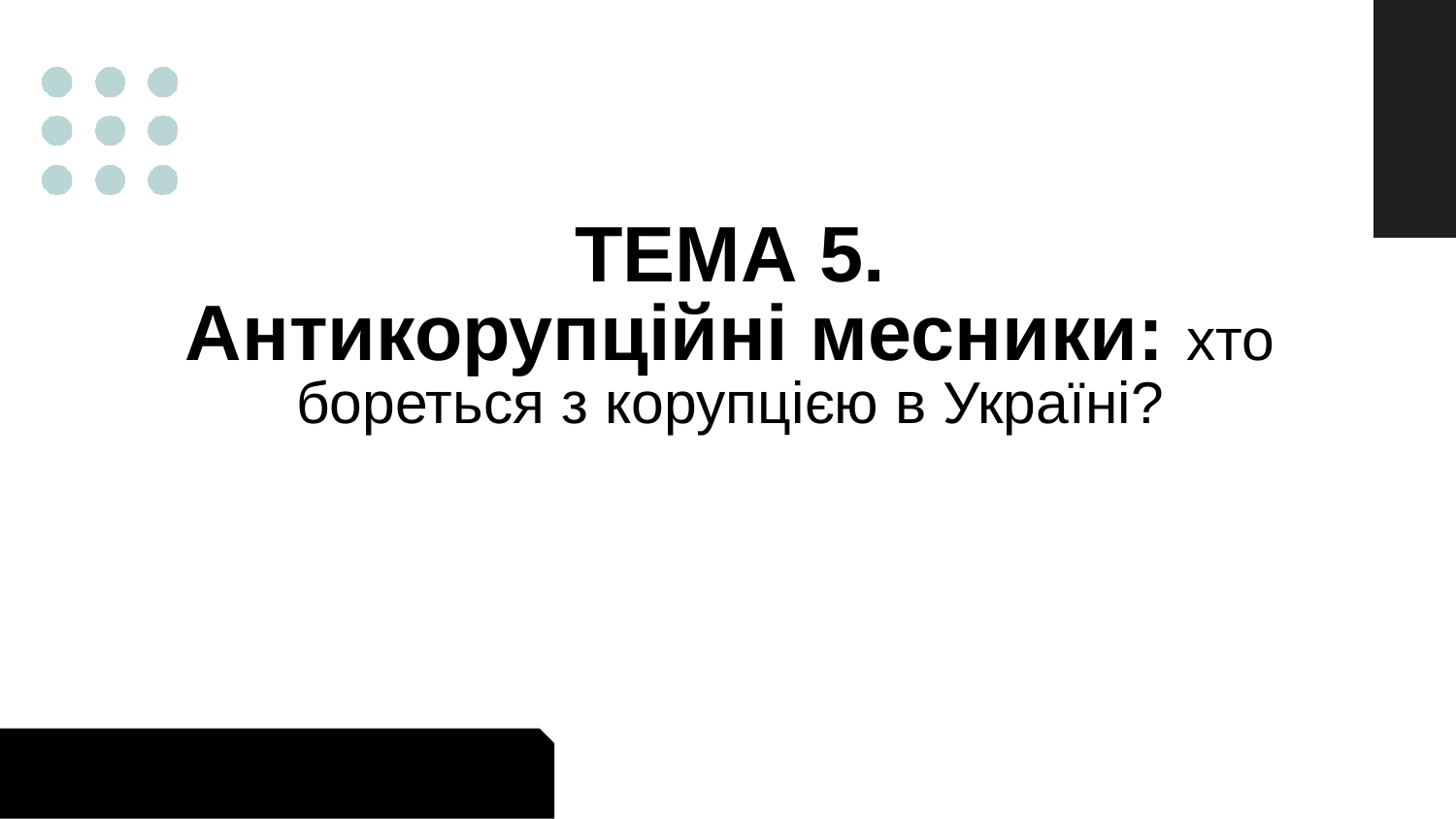

# ТЕМА 5. Антикорупційні месники: хто бореться з корупцією в Україні?